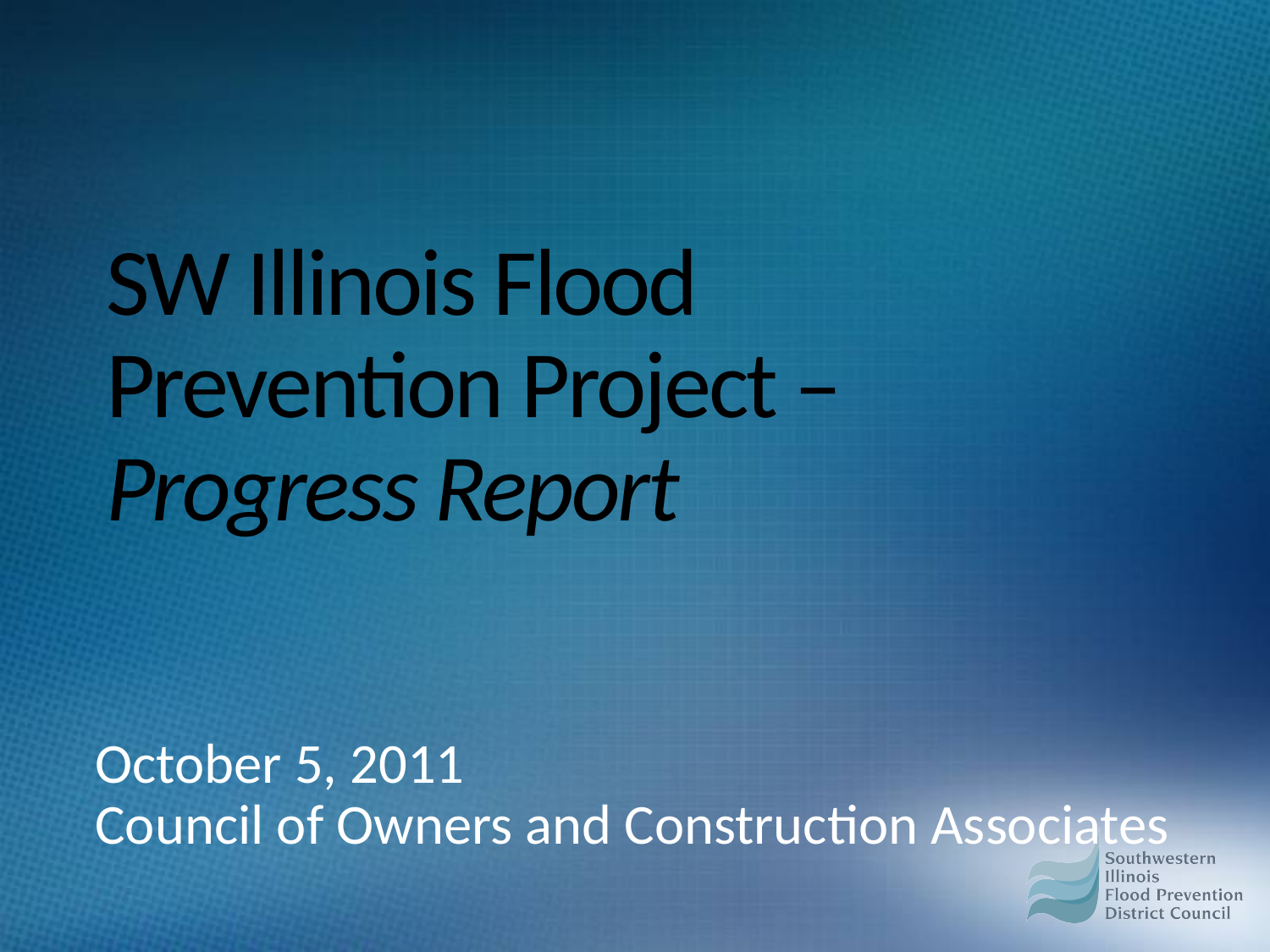

# SW Illinois Flood Prevention Project – Progress Report

October 5, 2011
Council of Owners and Construction Associates